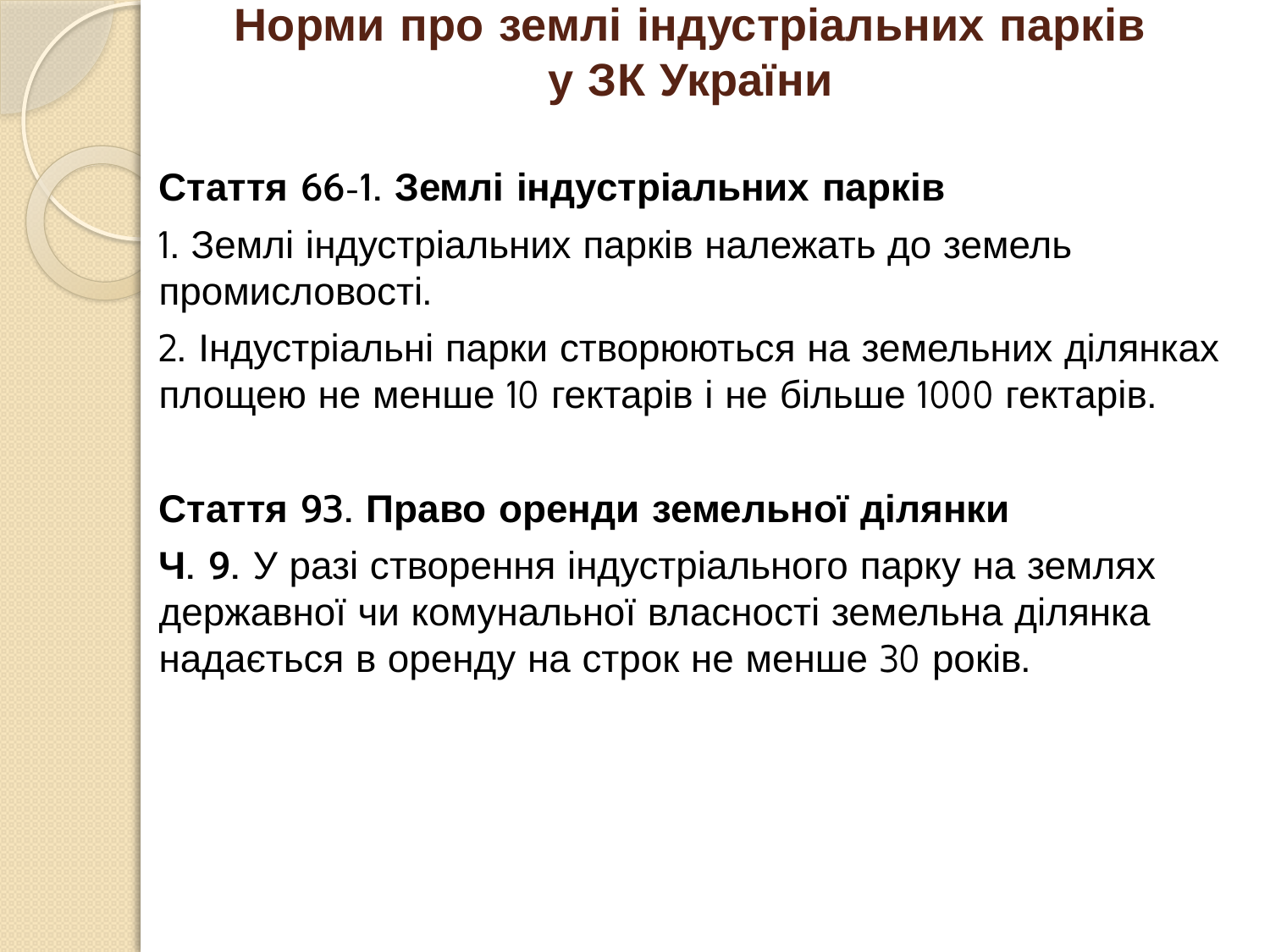

# Норми про землі індустріальних парків у ЗК України
Стаття 66-1. Землі індустріальних парків
1. Землі індустріальних парків належать до земель промисловості.
2. Індустріальні парки створюються на земельних ділянках площею не менше 10 гектарів і не більше 1000 гектарів.

Стаття 93. Право оренди земельної ділянки
Ч. 9. У разі створення індустріального парку на землях державної чи комунальної власності земельна ділянка надається в оренду на строк не менше 30 років.